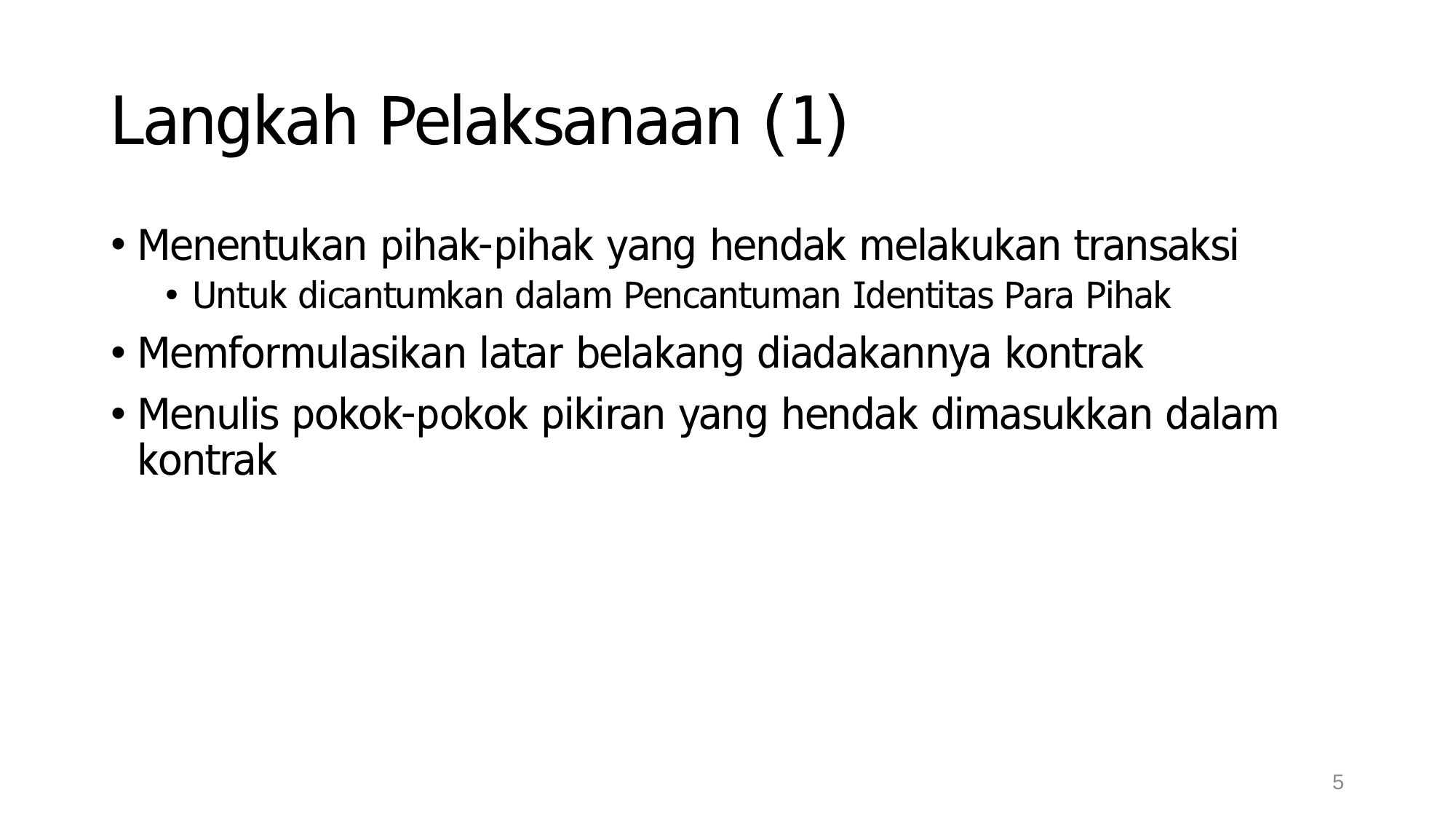

# Langkah Pelaksanaan (1)
Menentukan pihak-pihak yang hendak melakukan transaksi
Untuk dicantumkan dalam Pencantuman Identitas Para Pihak
Memformulasikan latar belakang diadakannya kontrak
Menulis pokok-pokok pikiran yang hendak dimasukkan dalam kontrak
5